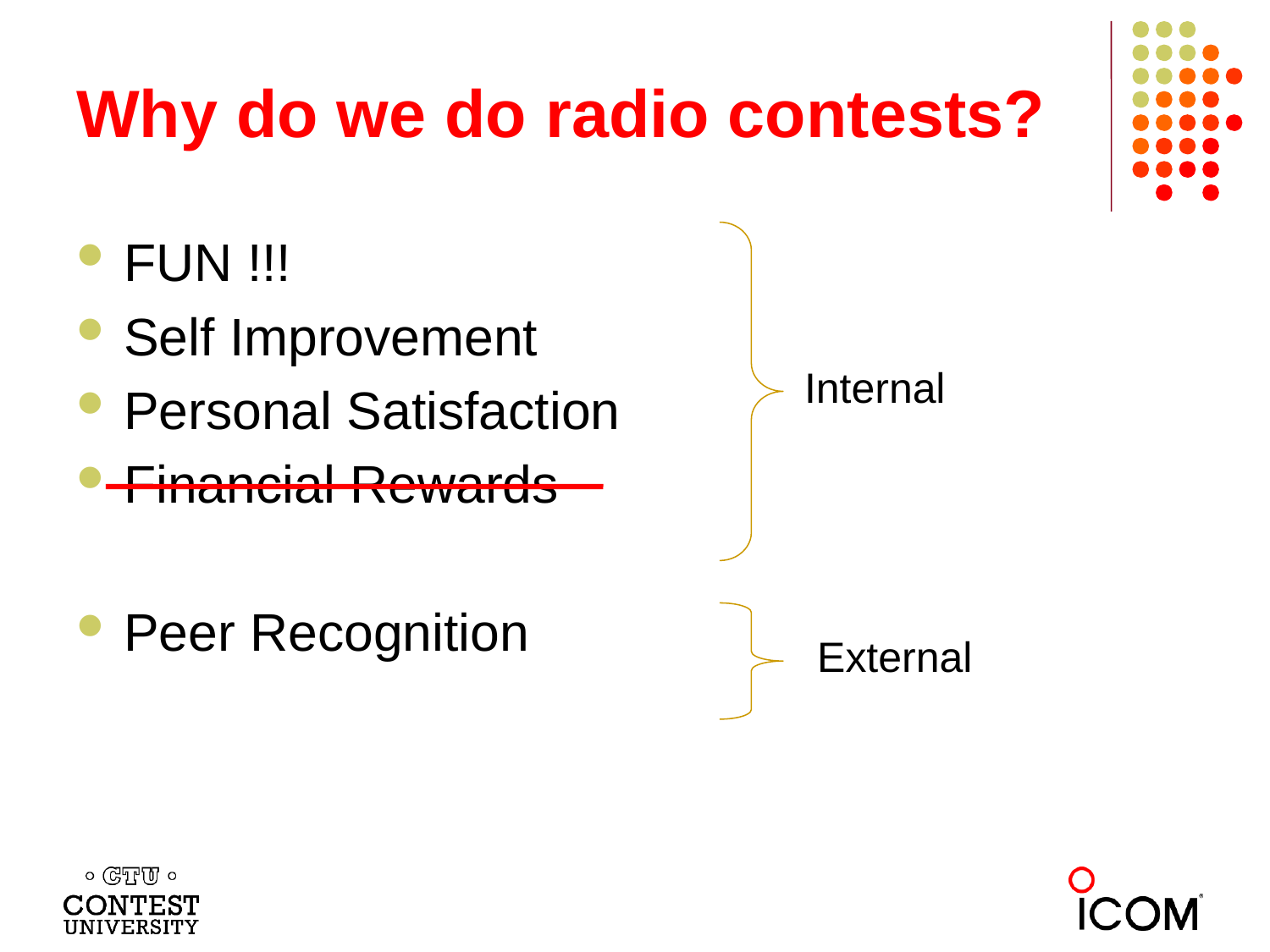

# Why do we do radio contests?
FUN !!!
Self Improvement
Personal Satisfaction
Financial Rewards

Peer Recognition

Internal

External